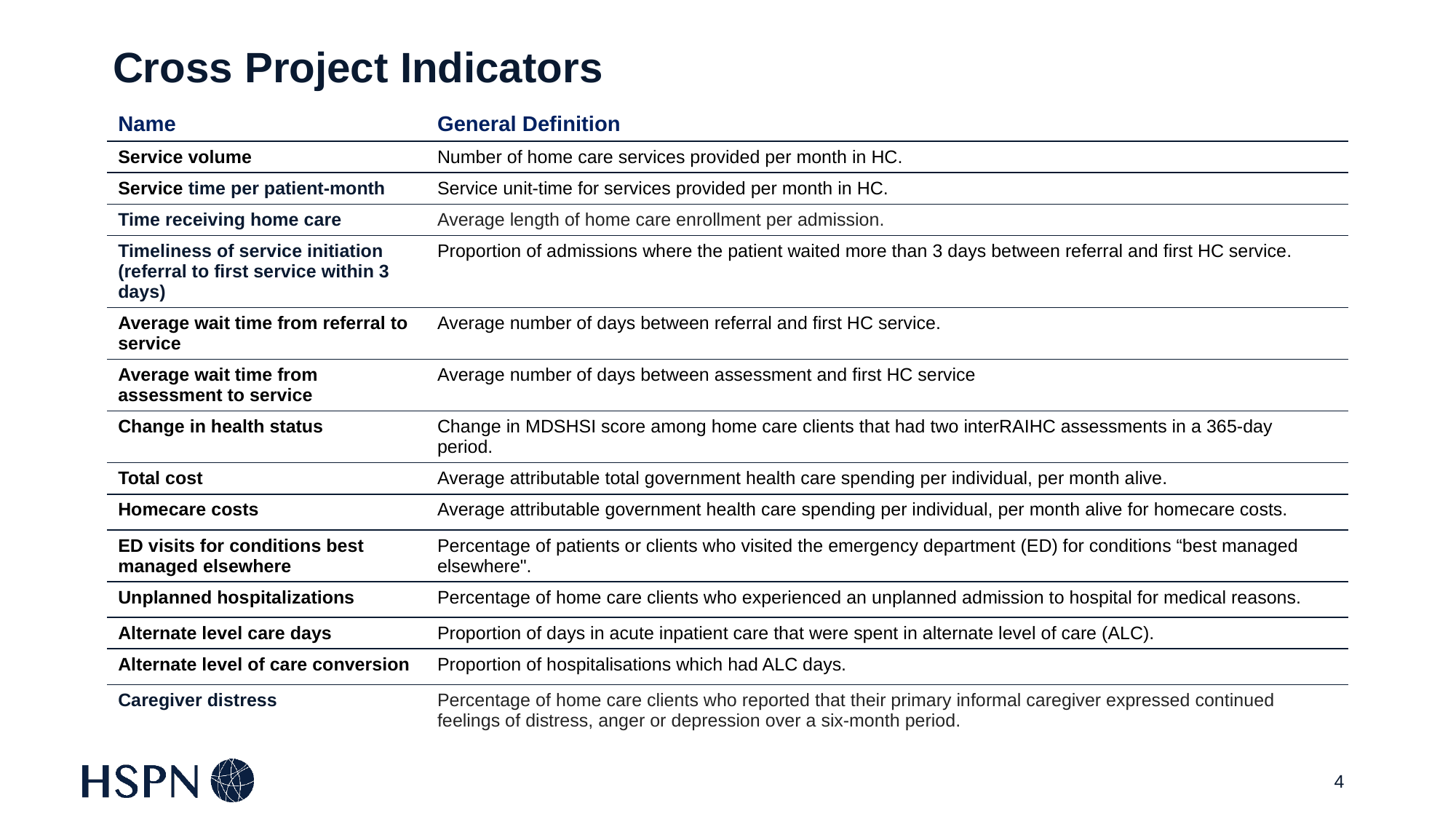

Cross Project Indicators
| Name | General Definition |
| --- | --- |
| Service volume | Number of home care services provided per month in HC. |
| Service time per patient-month | Service unit-time for services provided per month in HC. |
| Time receiving home care | Average length of home care enrollment per admission. |
| Timeliness of service initiation (referral to first service within 3 days) | Proportion of admissions where the patient waited more than 3 days between referral and first HC service. |
| Average wait time from referral to service | Average number of days between referral and first HC service. |
| Average wait time from assessment to service | Average number of days between assessment and first HC service |
| Change in health status | Change in MDSHSI score among home care clients that had two interRAIHC assessments in a 365-day period. |
| Total cost | Average attributable total government health care spending per individual, per month alive. |
| Homecare costs | Average attributable government health care spending per individual, per month alive for homecare costs. |
| ED visits for conditions best managed elsewhere | Percentage of patients or clients who visited the emergency department (ED) for conditions “best managed elsewhere". |
| Unplanned hospitalizations | Percentage of home care clients who experienced an unplanned admission to hospital for medical reasons. |
| Alternate level care days | Proportion of days in acute inpatient care that were spent in alternate level of care (ALC). |
| Alternate level of care conversion | Proportion of hospitalisations which had ALC days. |
| Caregiver distress | Percentage of home care clients who reported that their primary informal caregiver expressed continued feelings of distress, anger or depression over a six-month period. |
4